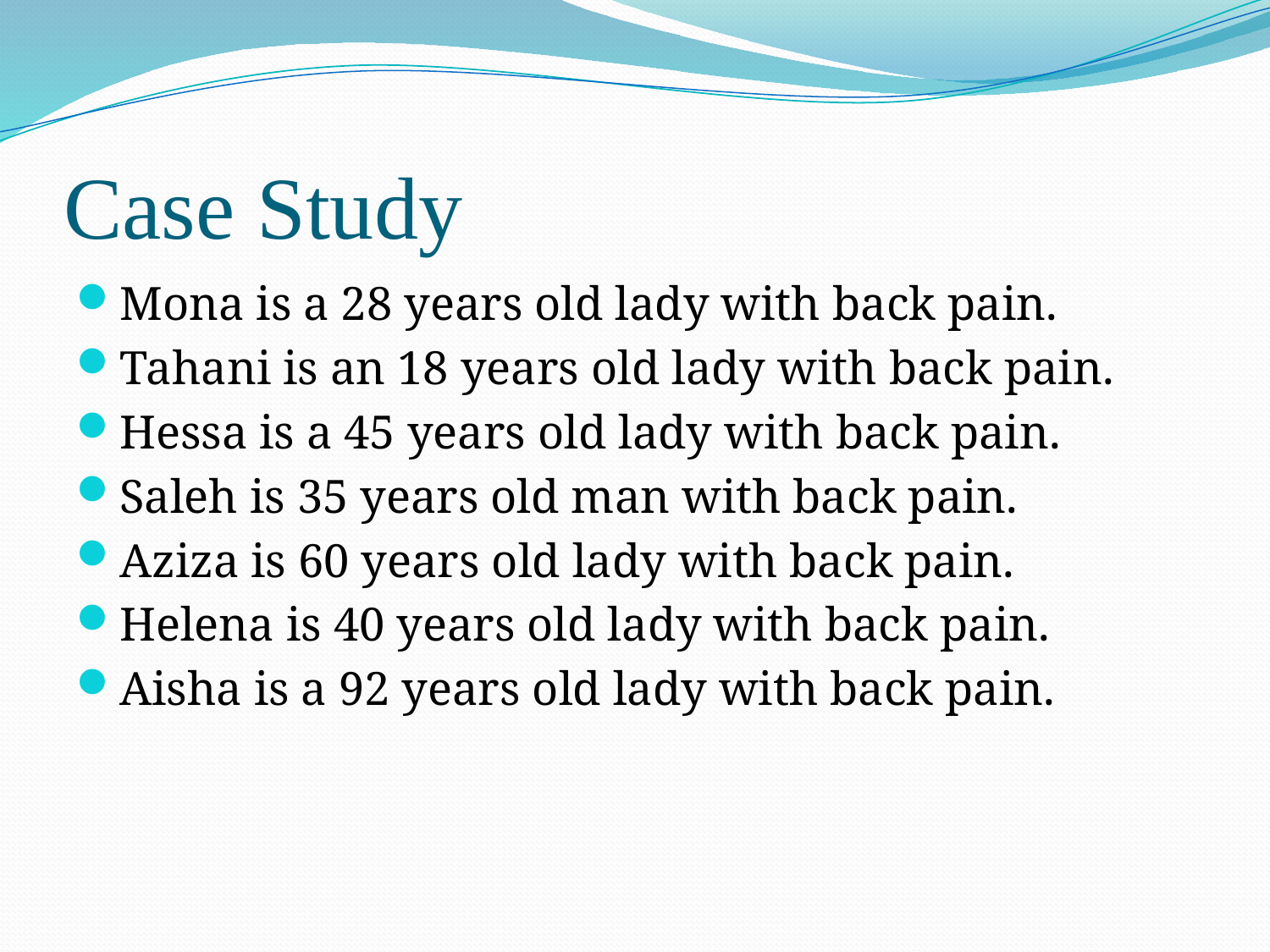

# Case Study
Mona is a 28 years old lady with back pain.
Tahani is an 18 years old lady with back pain.
Hessa is a 45 years old lady with back pain.
Saleh is 35 years old man with back pain.
Aziza is 60 years old lady with back pain.
Helena is 40 years old lady with back pain.
Aisha is a 92 years old lady with back pain.